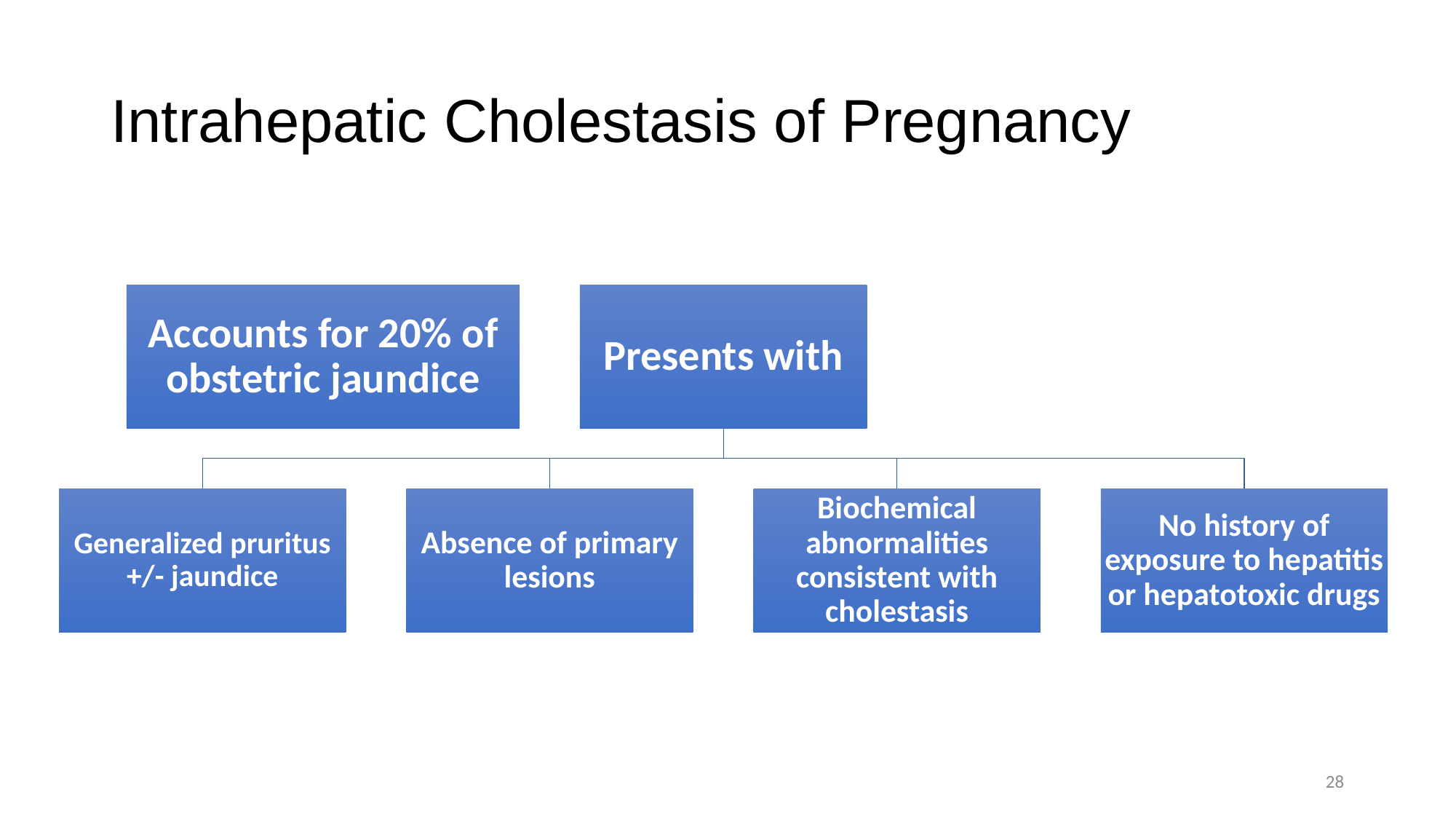

# Intrahepatic Cholestasis of Pregnancy
Accounts for 20% of obstetric jaundice
Presents with
Generalized pruritus +/- jaundice
Absence of primary lesions
Biochemical abnormalities consistent with cholestasis
No history of exposure to hepatitis or hepatotoxic drugs
28